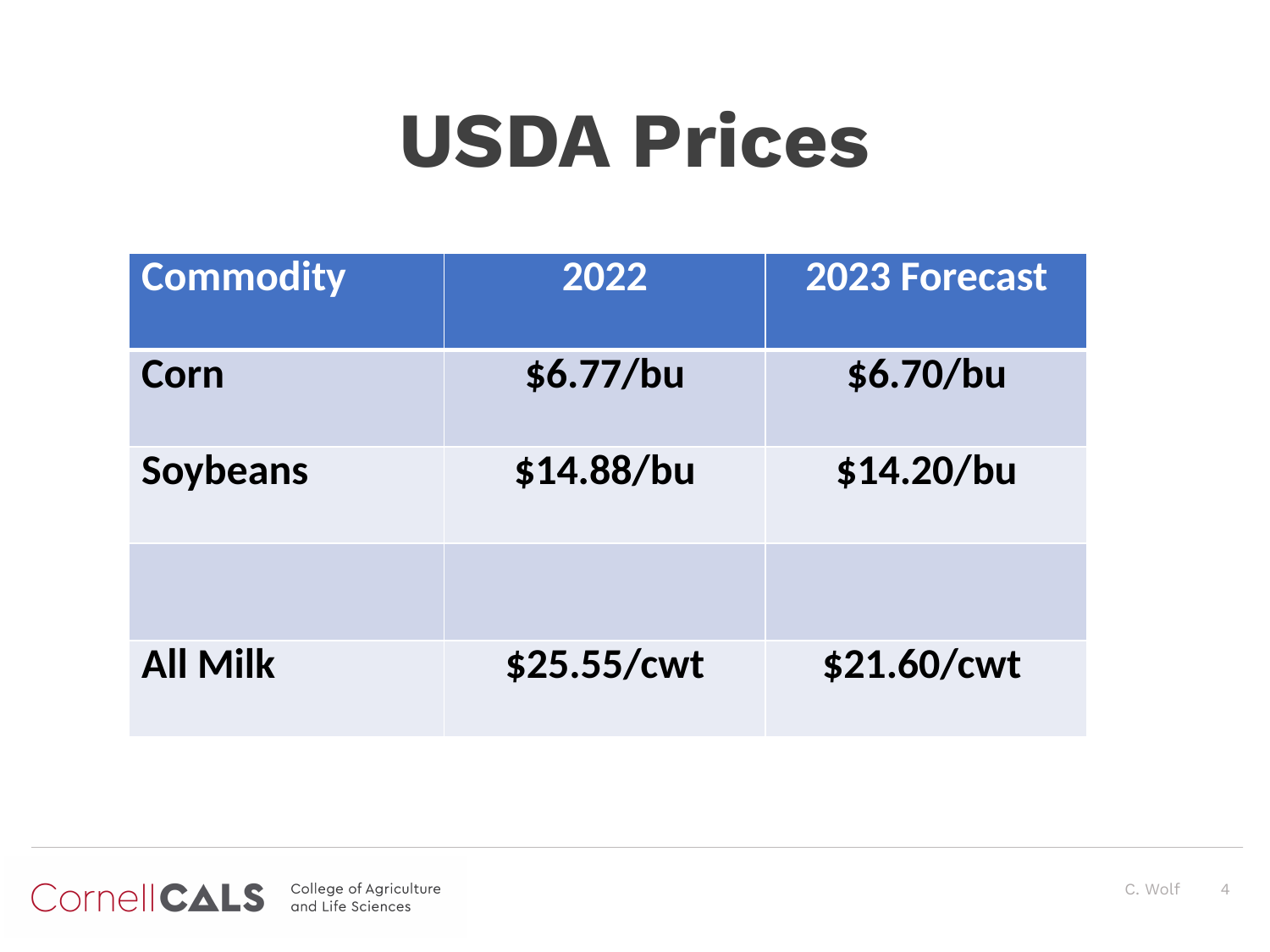

# USDA Prices
| Commodity | 2022 | 2023 Forecast |
| --- | --- | --- |
| Corn | $6.77/bu | $6.70/bu |
| Soybeans | $14.88/bu | $14.20/bu |
|  |  |  |
| All Milk | $25.55/cwt | $21.60/cwt |
C. Wolf
4